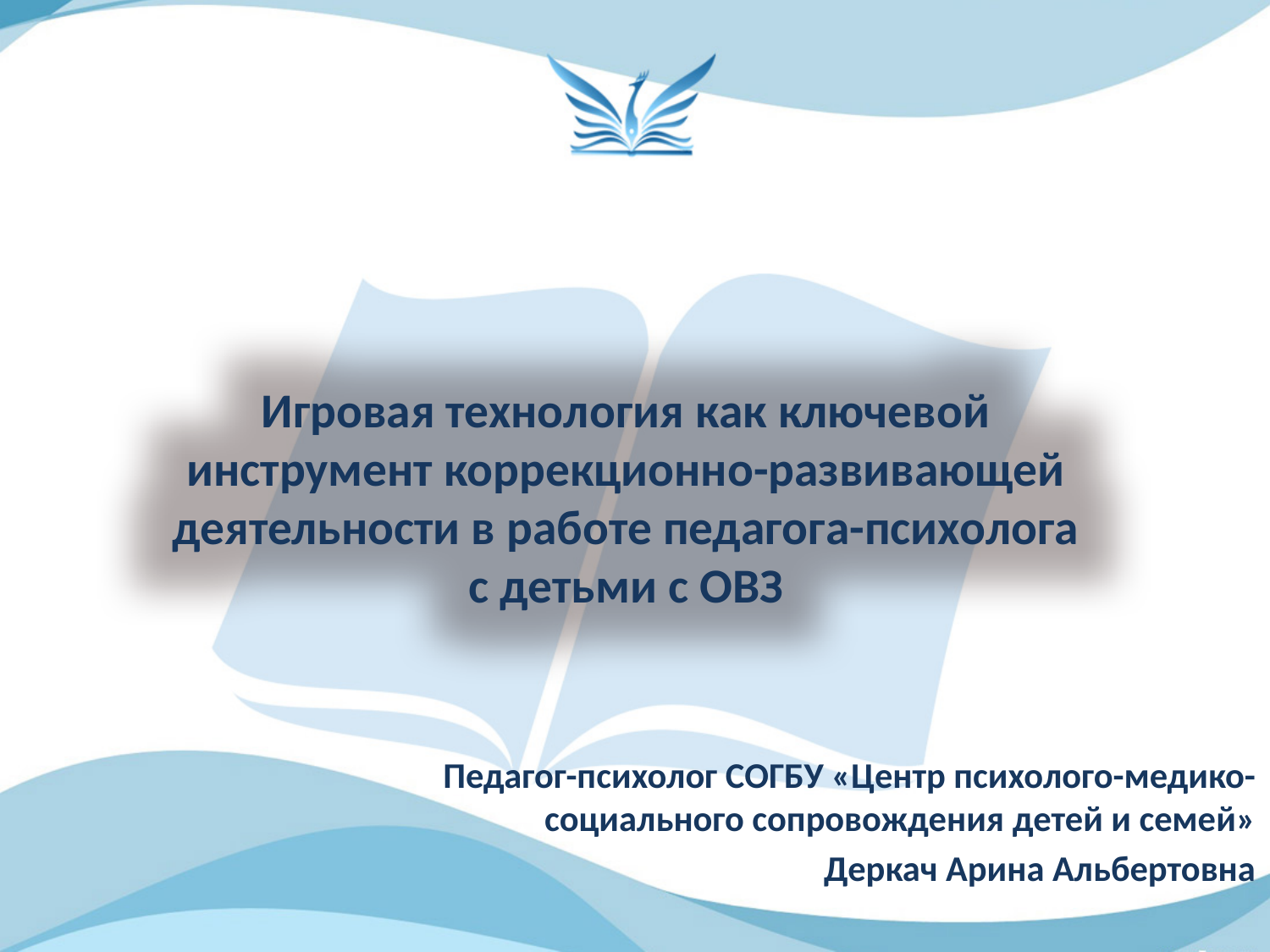

Игровая технология как ключевой инструмент коррекционно-развивающей деятельности в работе педагога-психолога с детьми с ОВЗ
Педагог-психолог СОГБУ «Центр психолого-медико-социального сопровождения детей и семей»
 Деркач Арина Альбертовна